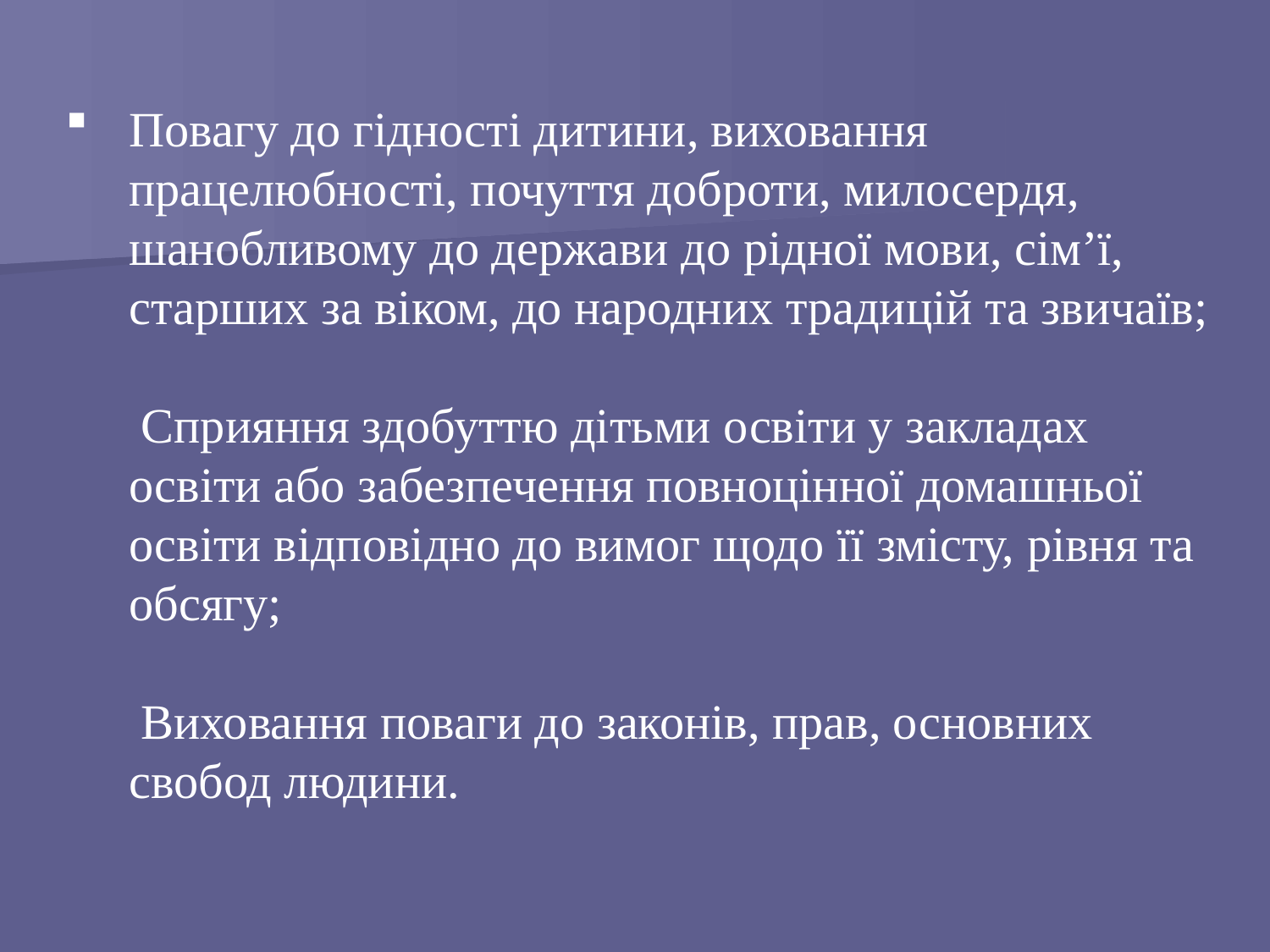

# Повагу до гідності дитини, виховання працелюбності, почуття доброти, милосердя, шанобливому до держави до рідної мови, сім’ї, старших за віком, до народних традицій та звичаїв; Сприяння здобуттю дітьми освіти у закладах освіти або забезпечення повноцінної домашньої освіти відповідно до вимог щодо її змісту, рівня та обсягу; Виховання поваги до законів, прав, основних свобод людини.